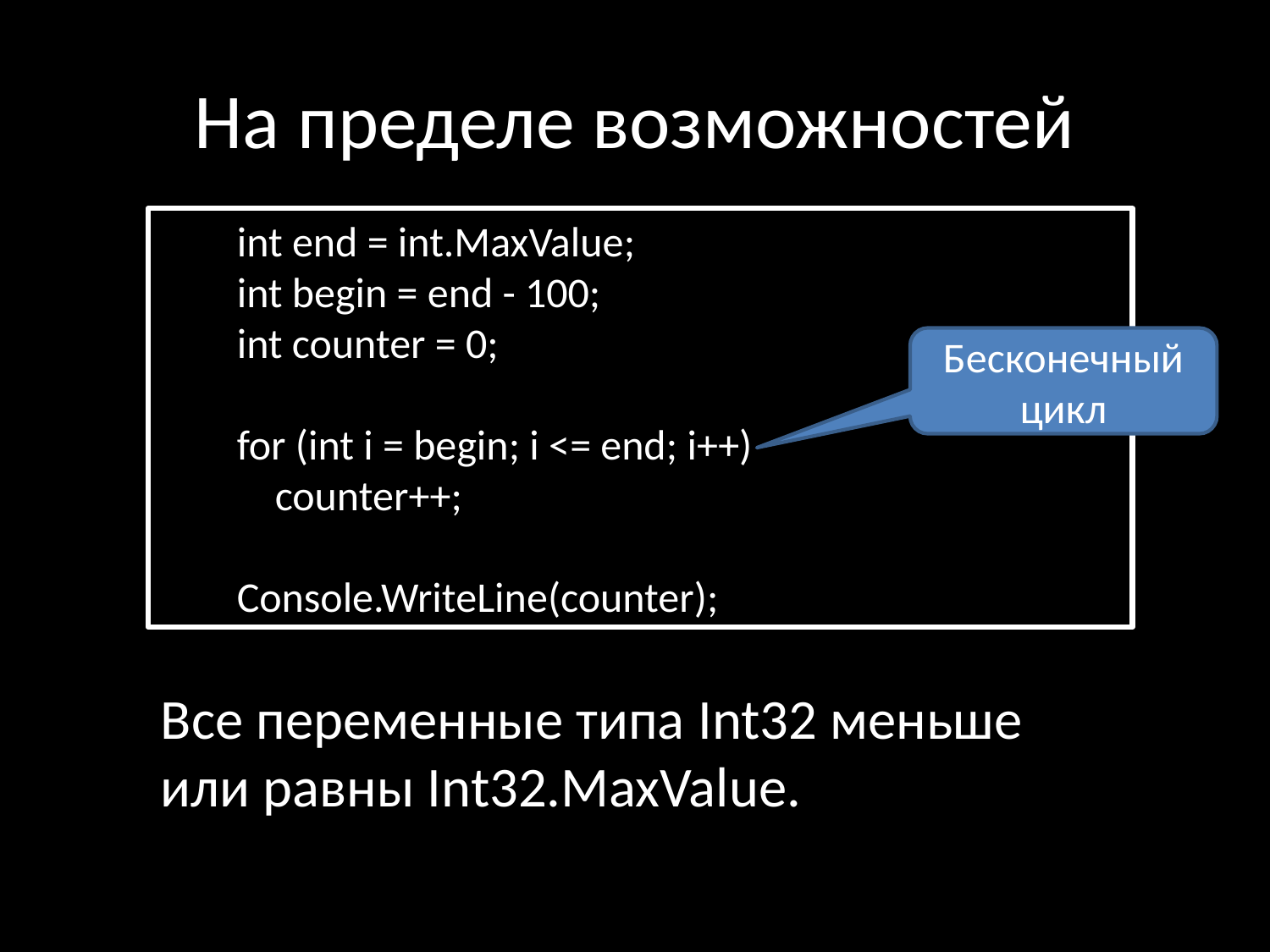

# На пределе возможностей
        int end = int.MaxValue;
        int begin = end - 100;
        int counter = 0;

        for (int i = begin; i <= end; i++)
            counter++;

        Console.WriteLine(counter);
Бесконечный цикл
Все переменные типа Int32 меньше или равны Int32.MaxValue.